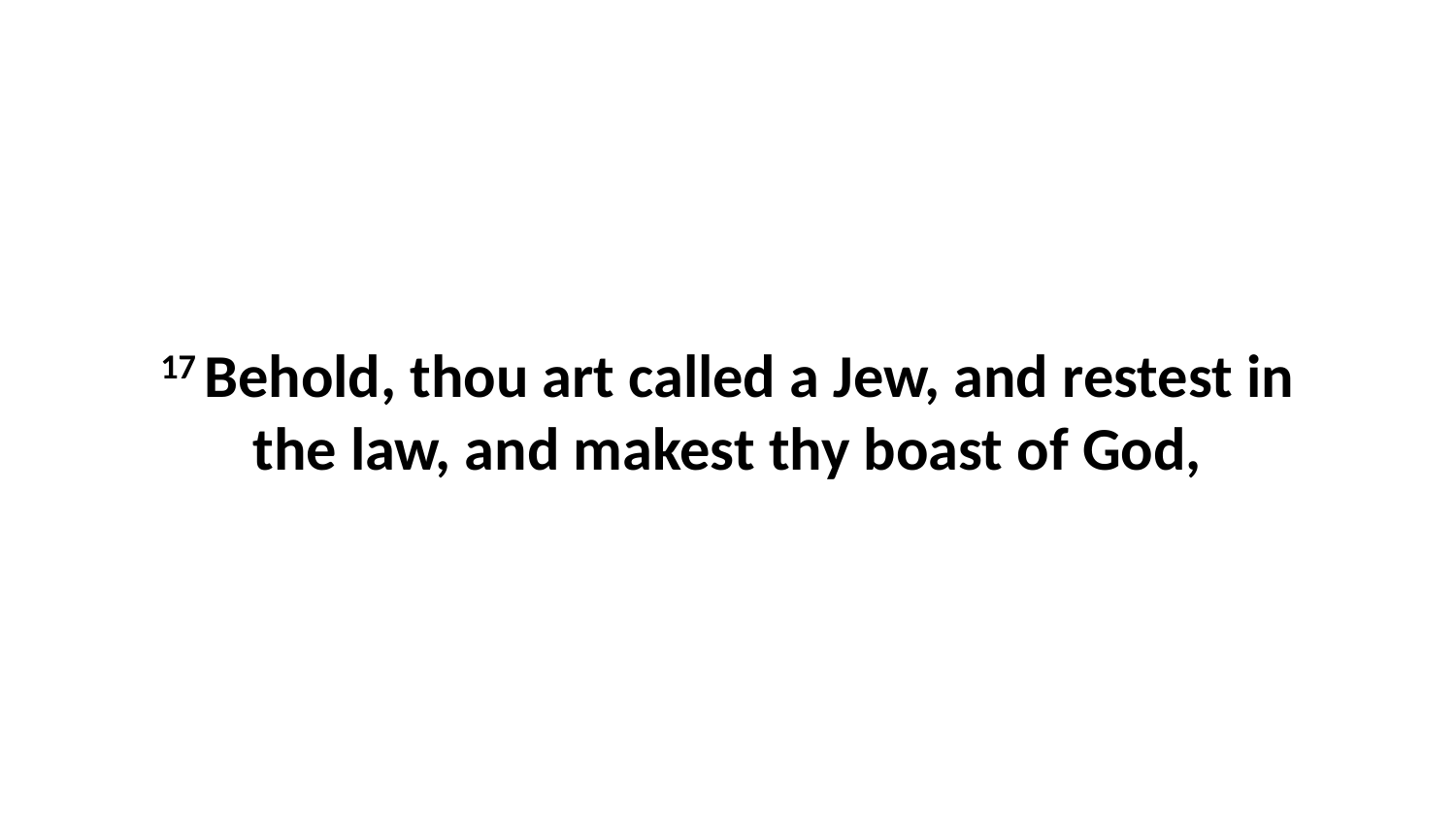

17 Behold, thou art called a Jew, and restest in the law, and makest thy boast of God,